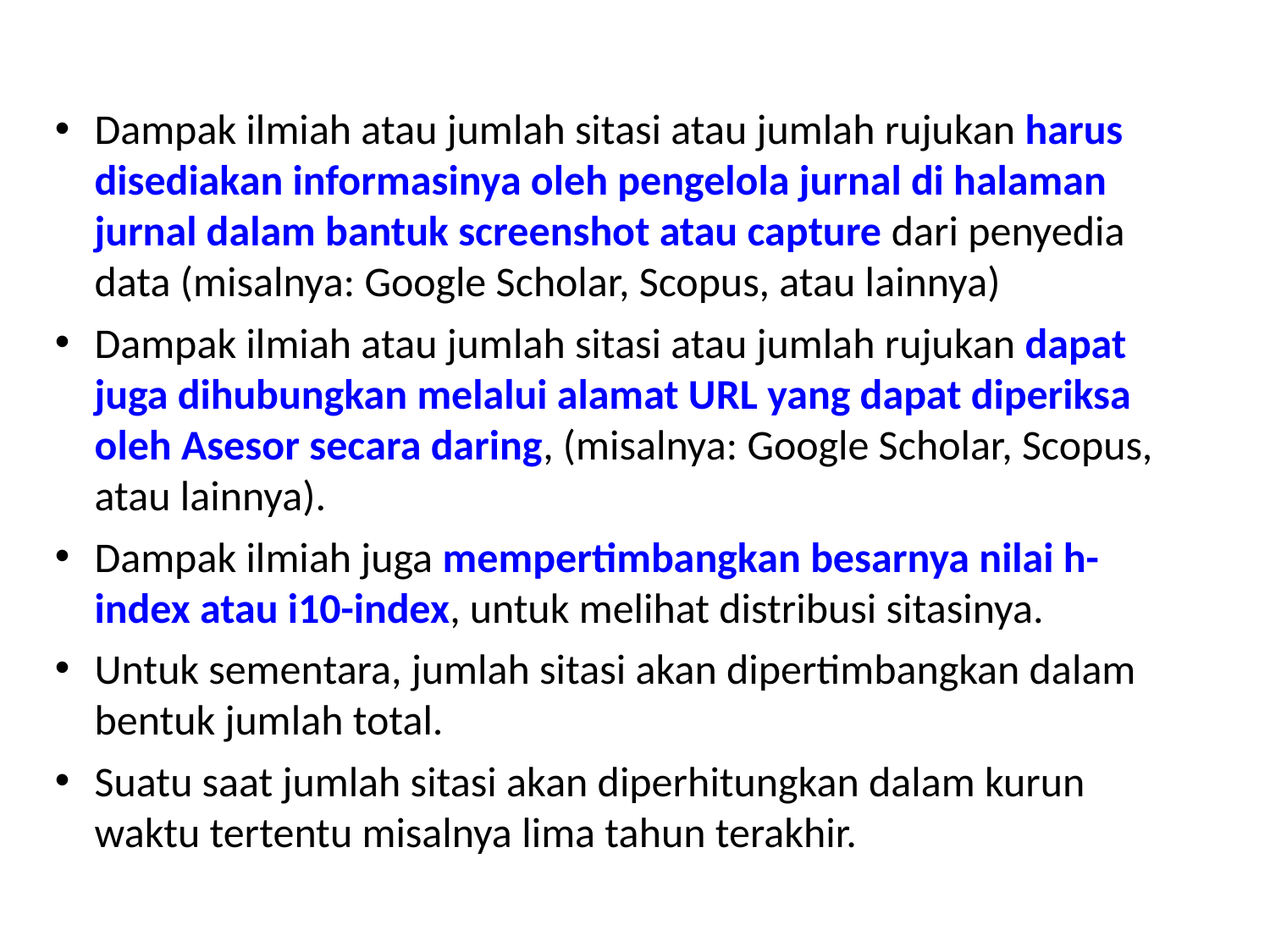

Dampak ilmiah atau jumlah sitasi atau jumlah rujukan harus disediakan informasinya oleh pengelola jurnal di halaman jurnal dalam bantuk screenshot atau capture dari penyedia data (misalnya: Google Scholar, Scopus, atau lainnya)
Dampak ilmiah atau jumlah sitasi atau jumlah rujukan dapat juga dihubungkan melalui alamat URL yang dapat diperiksa oleh Asesor secara daring, (misalnya: Google Scholar, Scopus, atau lainnya).
Dampak ilmiah juga mempertimbangkan besarnya nilai h-index atau i10-index, untuk melihat distribusi sitasinya.
Untuk sementara, jumlah sitasi akan dipertimbangkan dalam bentuk jumlah total.
Suatu saat jumlah sitasi akan diperhitungkan dalam kurun waktu tertentu misalnya lima tahun terakhir.